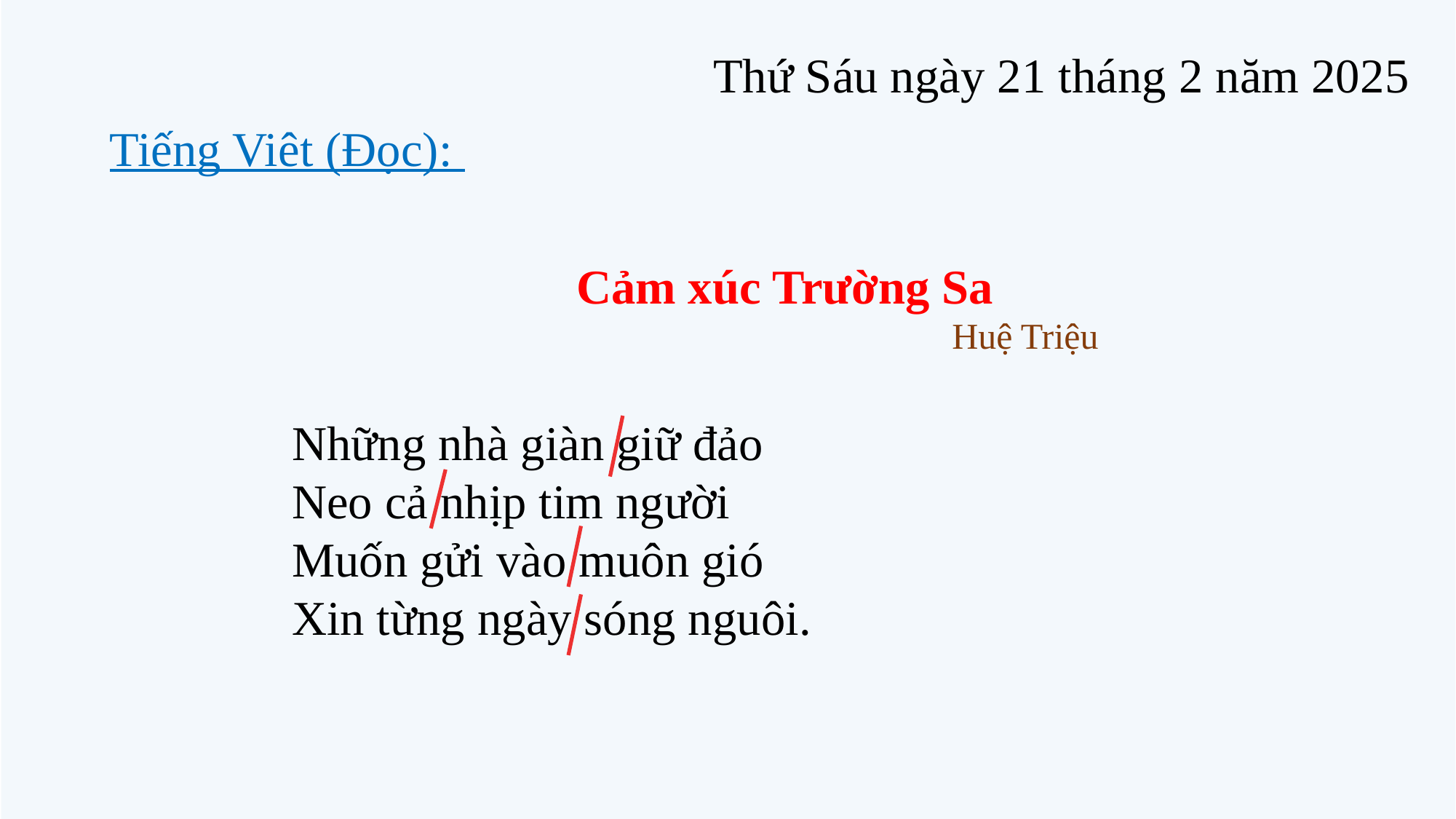

Thứ Sáu ngày 21 tháng 2 năm 2025

Tiếng Viêt (Đọc):
Cảm xúc Trường Sa

Huệ Triệu

Những nhà giàn giữ đảo
Neo cả nhịp tim người
Muốn gửi vào muôn gió
Xin từng ngày sóng nguôi.